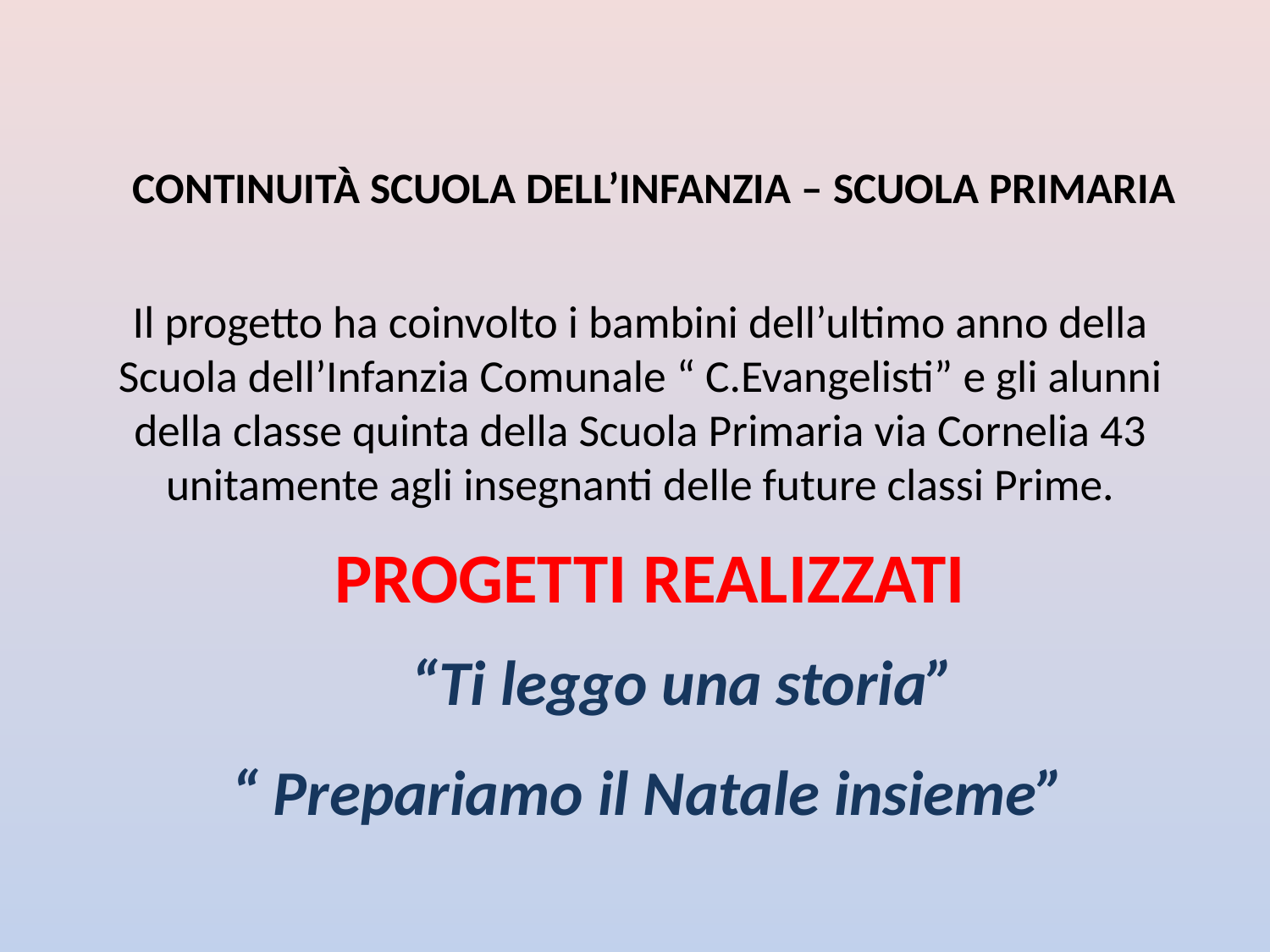

# CONTINUITÀ SCUOLA DELL’INFANZIA – SCUOLA PRIMARIA
Il progetto ha coinvolto i bambini dell’ultimo anno della Scuola dell’Infanzia Comunale “ C.Evangelisti” e gli alunni della classe quinta della Scuola Primaria via Cornelia 43 unitamente agli insegnanti delle future classi Prime.

PROGETTI REALIZZATI
“Ti leggo una storia”
“ Prepariamo il Natale insieme”